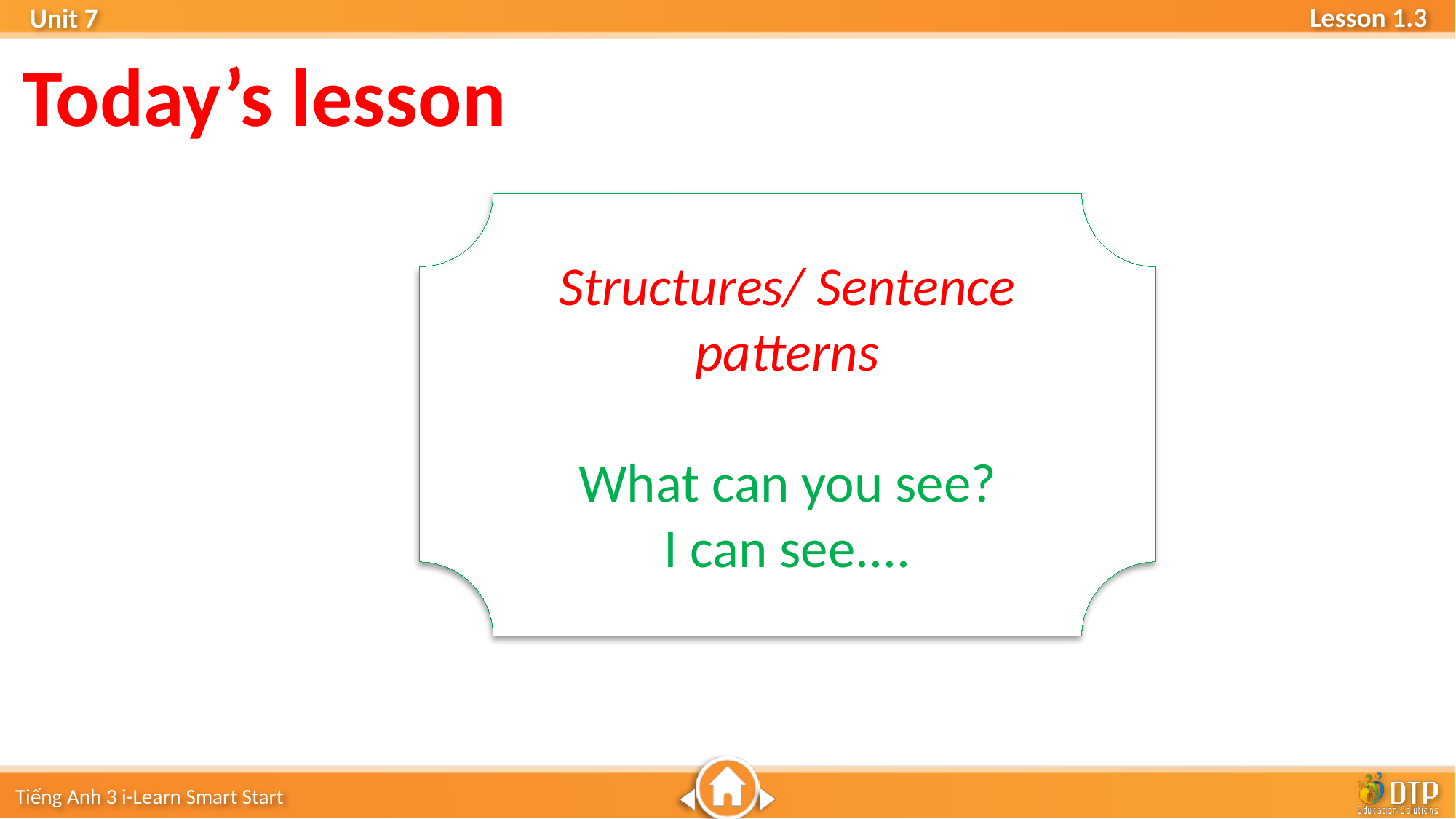

Today’s lesson
Structures/ Sentence patterns

What can you see?
I can see....